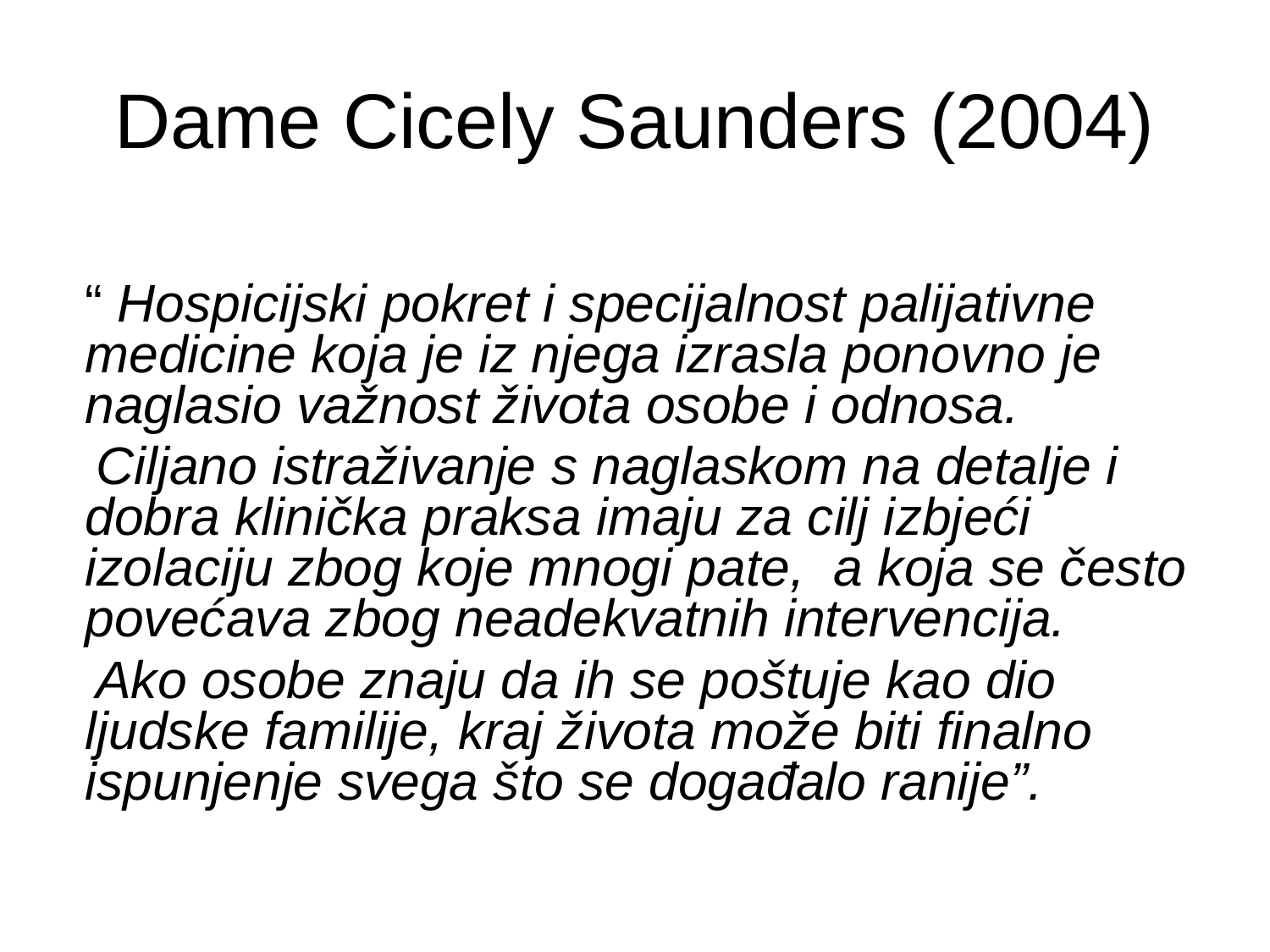

Dame Cicely Saunders (2004)
	“ Hospicijski pokret i specijalnost palijativne medicine koja je iz njega izrasla ponovno je naglasio važnost života osobe i odnosa.
    Ciljano istraživanje s naglaskom na detalje i dobra klinička praksa imaju za cilj izbjeći izolaciju zbog koje mnogi pate,  a koja se često povećava zbog neadekvatnih intervencija.
    Ako osobe znaju da ih se poštuje kao dio ljudske familije, kraj života može biti finalno ispunjenje svega što se događalo ranije”.